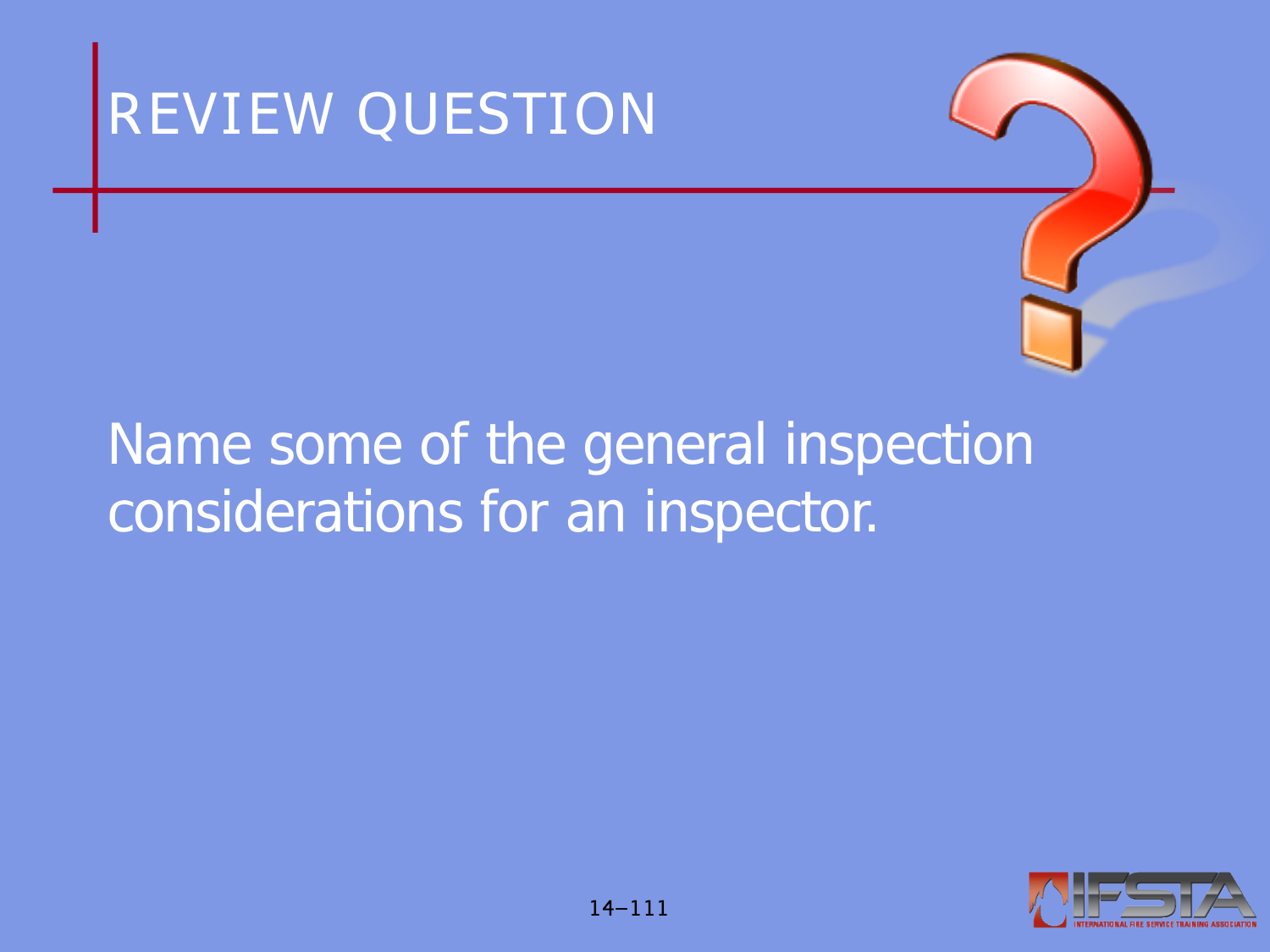

# REVIEW QUESTION

Name some of the general inspection considerations for an inspector.
14–111